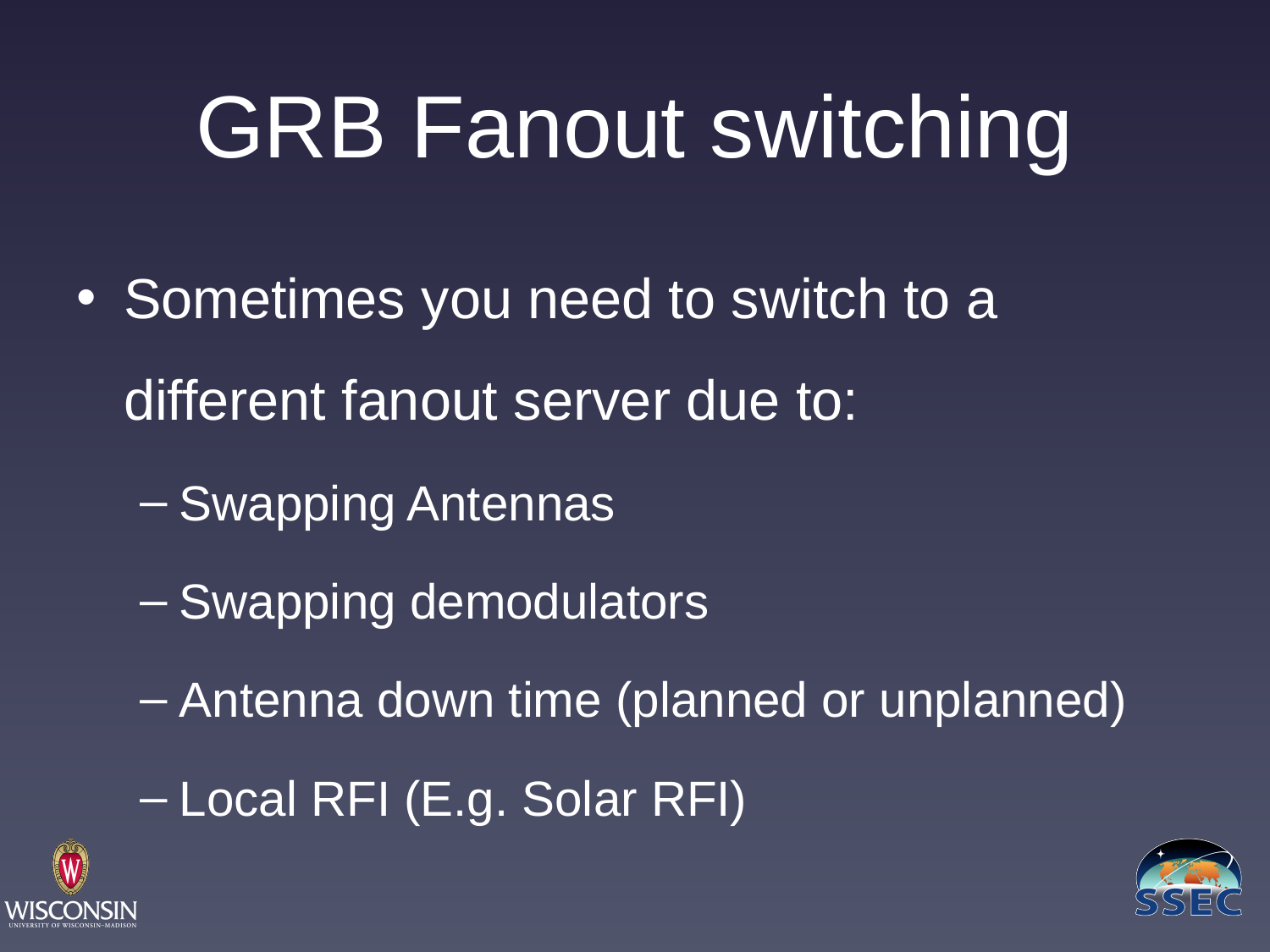

# GRB Fanout switching
Sometimes you need to switch to a different fanout server due to:
Swapping Antennas
Swapping demodulators
Antenna down time (planned or unplanned)
Local RFI (E.g. Solar RFI)